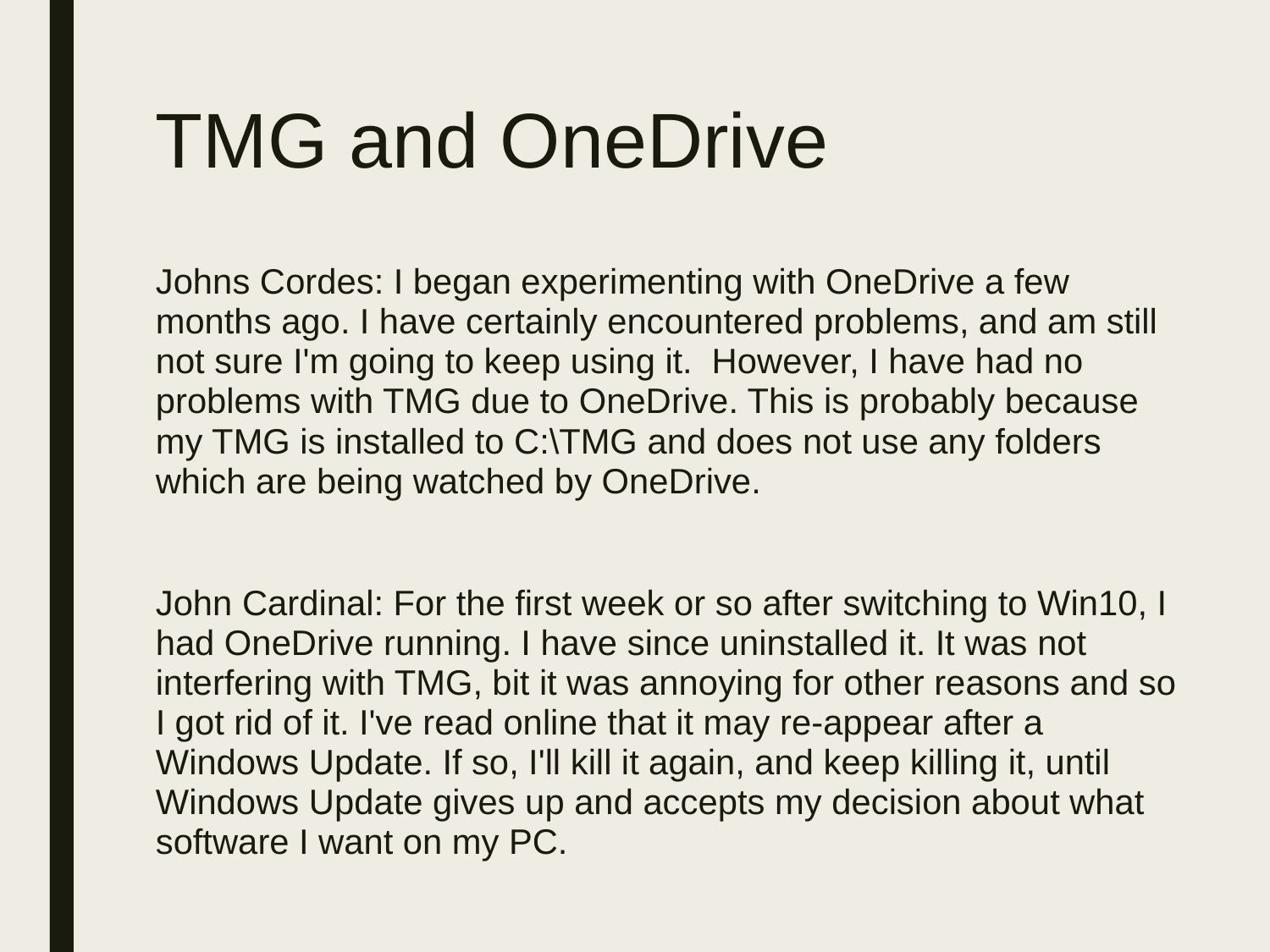

# TMG and OneDrive
Johns Cordes: I began experimenting with OneDrive a few months ago. I have certainly encountered problems, and am still not sure I'm going to keep using it.  However, I have had no problems with TMG due to OneDrive. This is probably because my TMG is installed to C:\TMG and does not use any folders which are being watched by OneDrive.

John Cardinal: For the first week or so after switching to Win10, I had OneDrive running. I have since uninstalled it. It was not interfering with TMG, bit it was annoying for other reasons and so I got rid of it. I've read online that it may re-appear after a Windows Update. If so, I'll kill it again, and keep killing it, until Windows Update gives up and accepts my decision about what software I want on my PC.